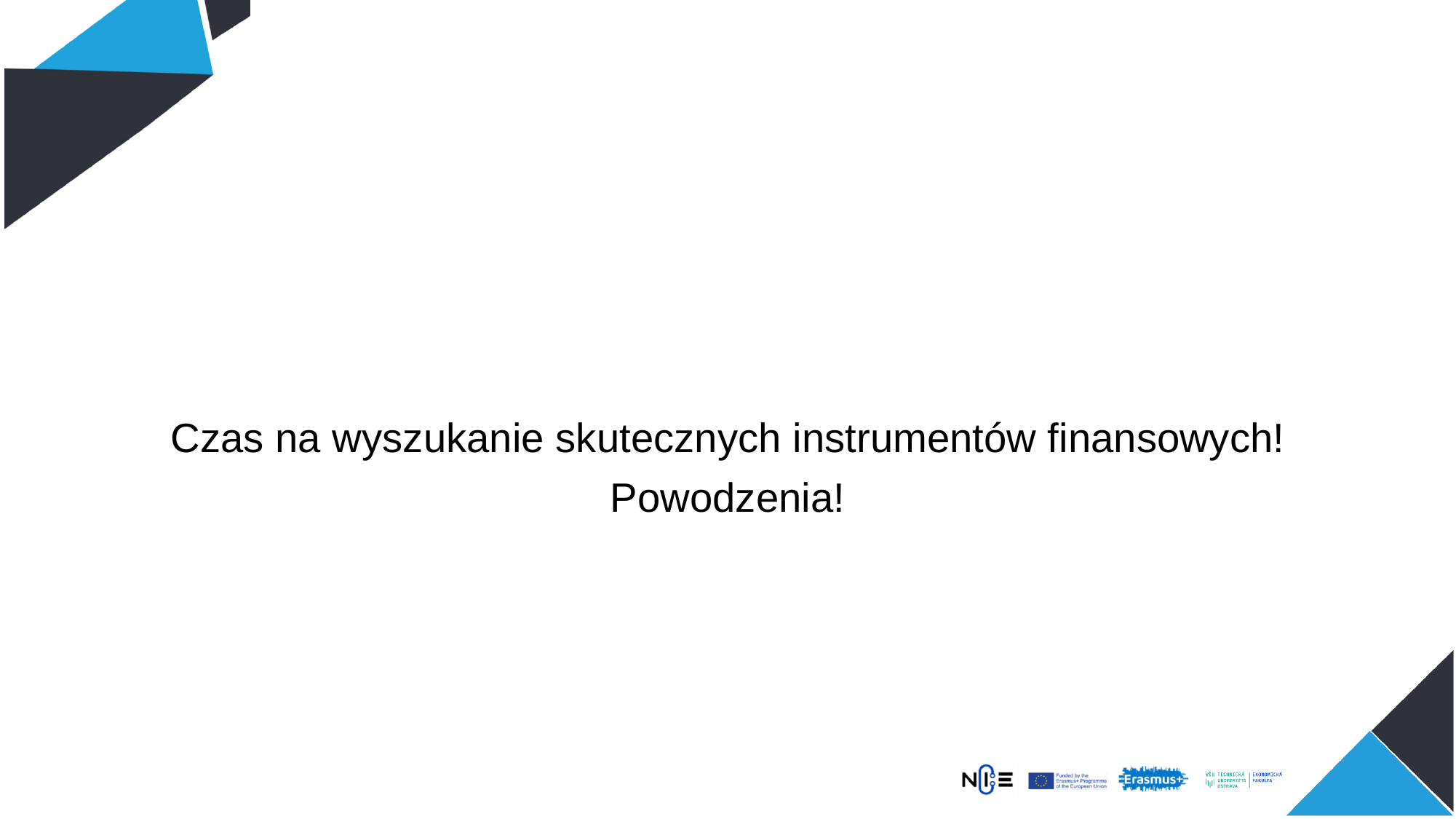

Czas na wyszukanie skutecznych instrumentów finansowych!
Powodzenia!